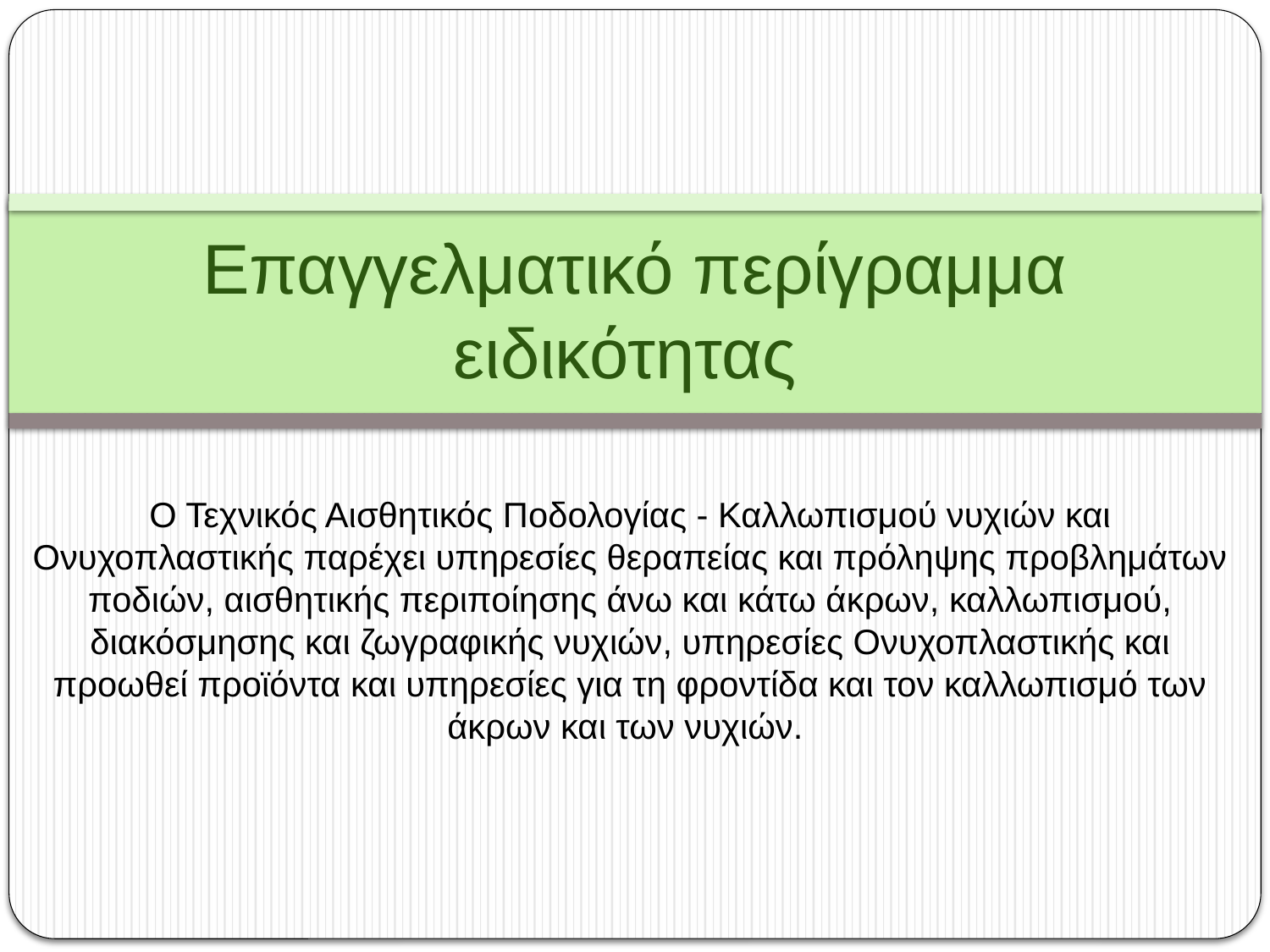

# Επαγγελματικό περίγραμμα ειδικότητας
Ο Τεχνικός Αισθητικός Ποδολογίας - Καλλωπισμού νυχιών και Ονυχοπλαστικής παρέχει υπηρεσίες θεραπείας και πρόληψης προβλημάτων ποδιών, αισθητικής περιποίησης άνω και κάτω άκρων, καλλωπισμού, διακόσμησης και ζωγραφικής νυχιών, υπηρεσίες Ονυχοπλαστικής και προωθεί προϊόντα και υπηρεσίες για τη φροντίδα και τον καλλωπισμό των άκρων και των νυχιών.